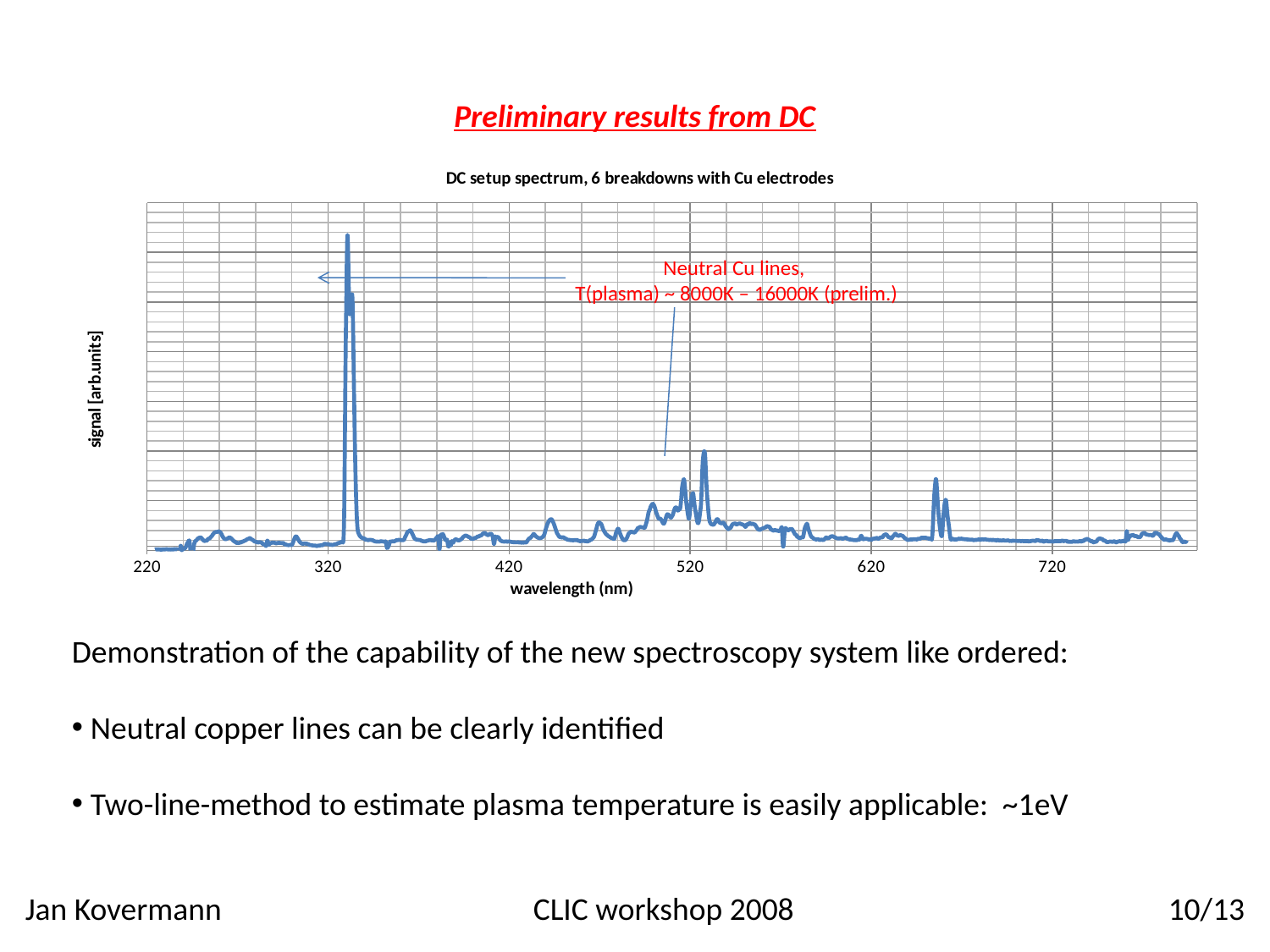

Preliminary results from DC

### Chart: DC setup spectrum, 6 breakdowns with Cu electrodes

| Category |  |
|---|---|
Neutral Cu lines,
 T(plasma) ~ 8000K – 16000K (prelim.)
Demonstration of the capability of the new spectroscopy system like ordered:

 Neutral copper lines can be clearly identified

 Two-line-method to estimate plasma temperature is easily applicable:  ~1eV
Jan Kovermann			CLIC workshop 2008 			10/13